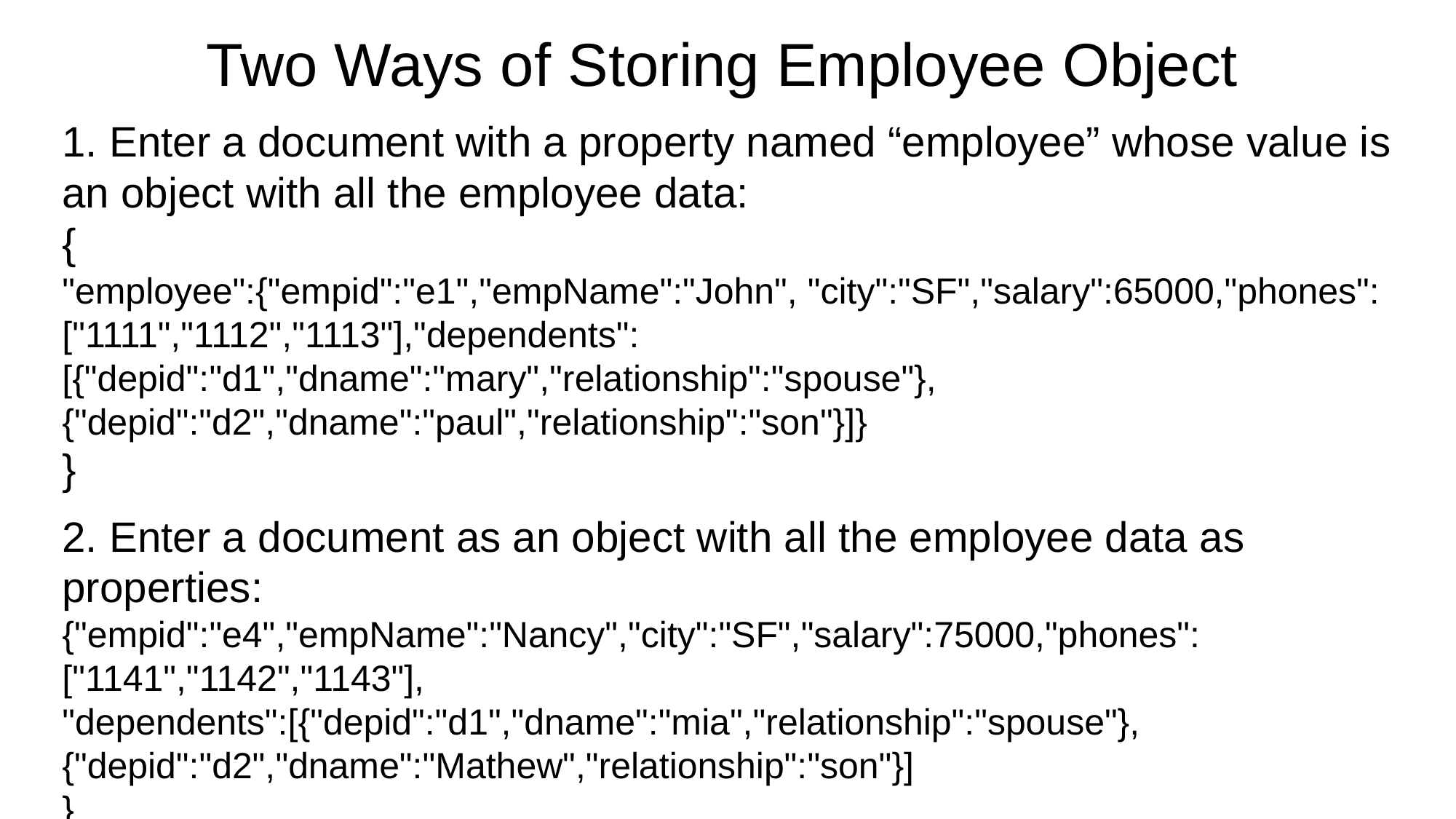

# Two Ways of Storing Employee Object
1. Enter a document with a property named “employee” whose value is an object with all the employee data:
{
"employee":{"empid":"e1","empName":"John", "city":"SF","salary":65000,"phones":["1111","1112","1113"],"dependents":[{"depid":"d1","dname":"mary","relationship":"spouse"},{"depid":"d2","dname":"paul","relationship":"son"}]}
}

2. Enter a document as an object with all the employee data as properties:
{"empid":"e4","empName":"Nancy","city":"SF","salary":75000,"phones":["1141","1142","1143"],
"dependents":[{"depid":"d1","dname":"mia","relationship":"spouse"},{"depid":"d2","dname":"Mathew","relationship":"son"}]
}